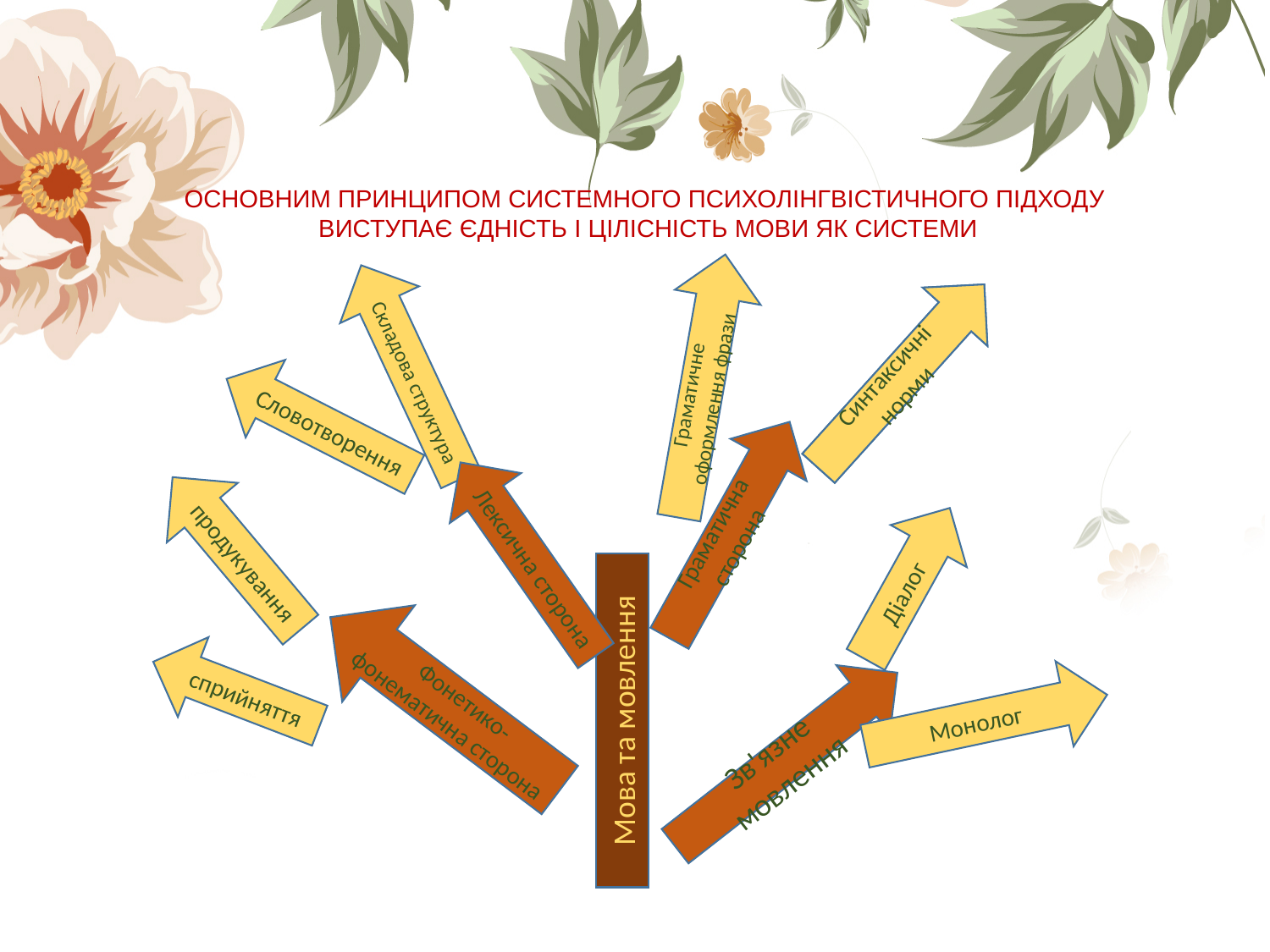

основним принципом системного психолінгвістичного підходу
виступає єдність і цілісність мови як системи
Граматичне оформлення фрази
Синтаксичні норми
Синтаксичні норми
Складова структура
Словотворення
Граматична сторона
Лексична сторона
продукування
Діалог
Мова та мовлення
Фонетико-фонематична сторона
Монолог
сприйняття
Зв'язне мовлення